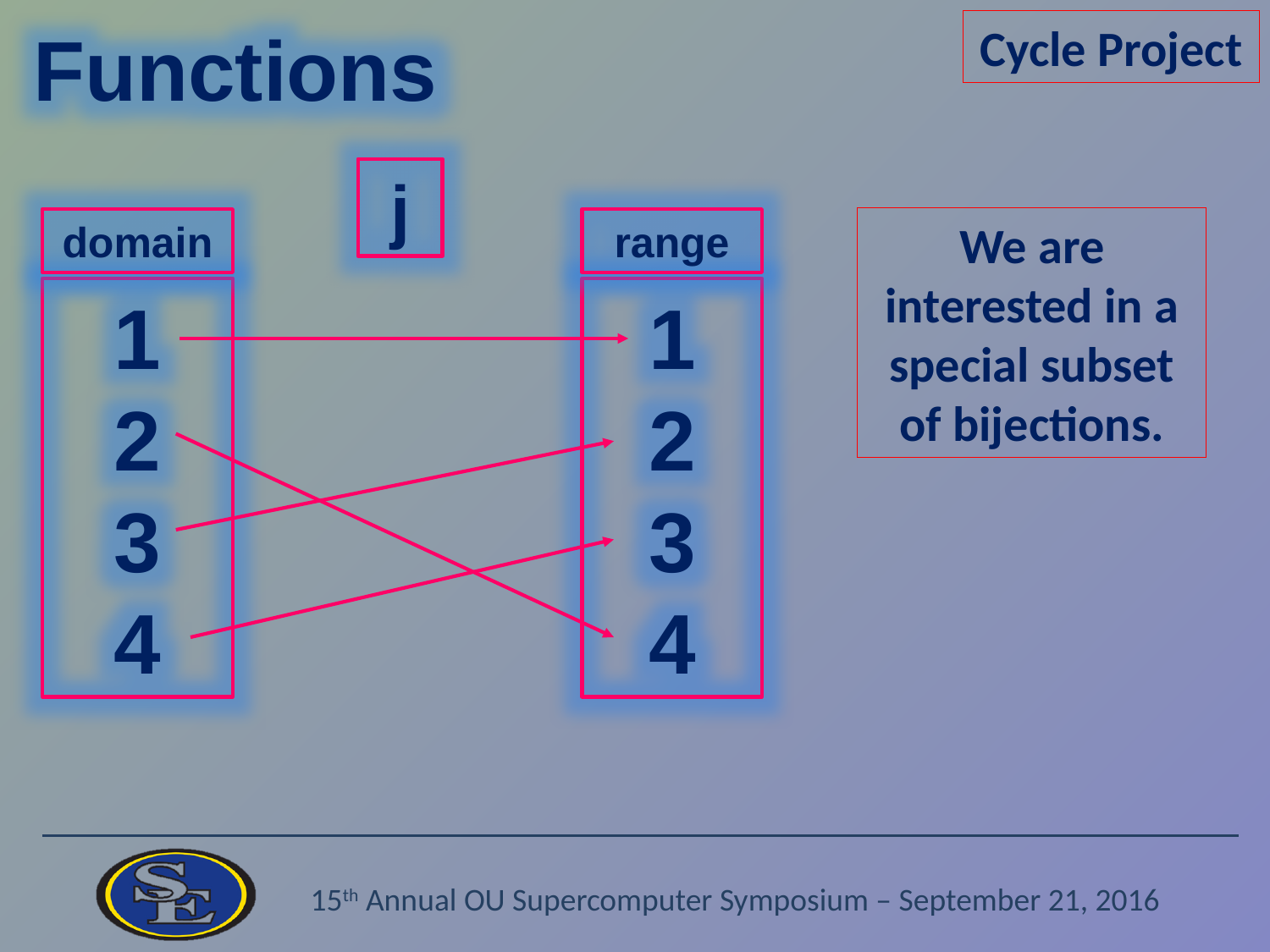

Functions
Cycle Project
j
We are interested in a special subset of bijections.
range
domain
1
2
3
4
1
2
3
4